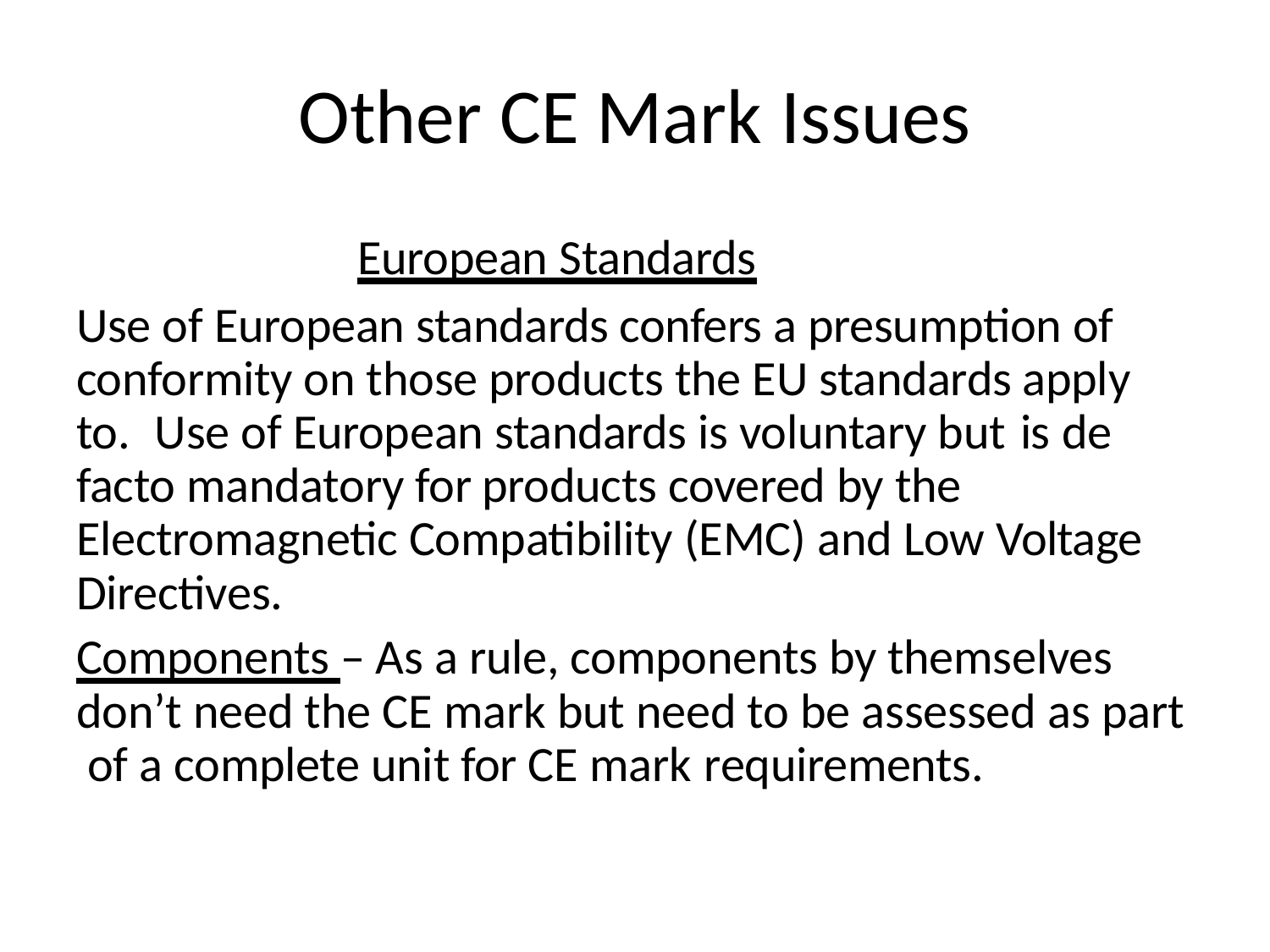

# Other CE Mark Issues
European Standards
Use of European standards confers a presumption of  conformity on those products the EU standards apply  to.	Use of European standards is voluntary but is de  facto mandatory for products covered by the  Electromagnetic Compatibility (EMC) and Low Voltage  Directives.
Components – As a rule, components by themselves  don’t need the CE mark but need to be assessed as part  of a complete unit for CE mark requirements.